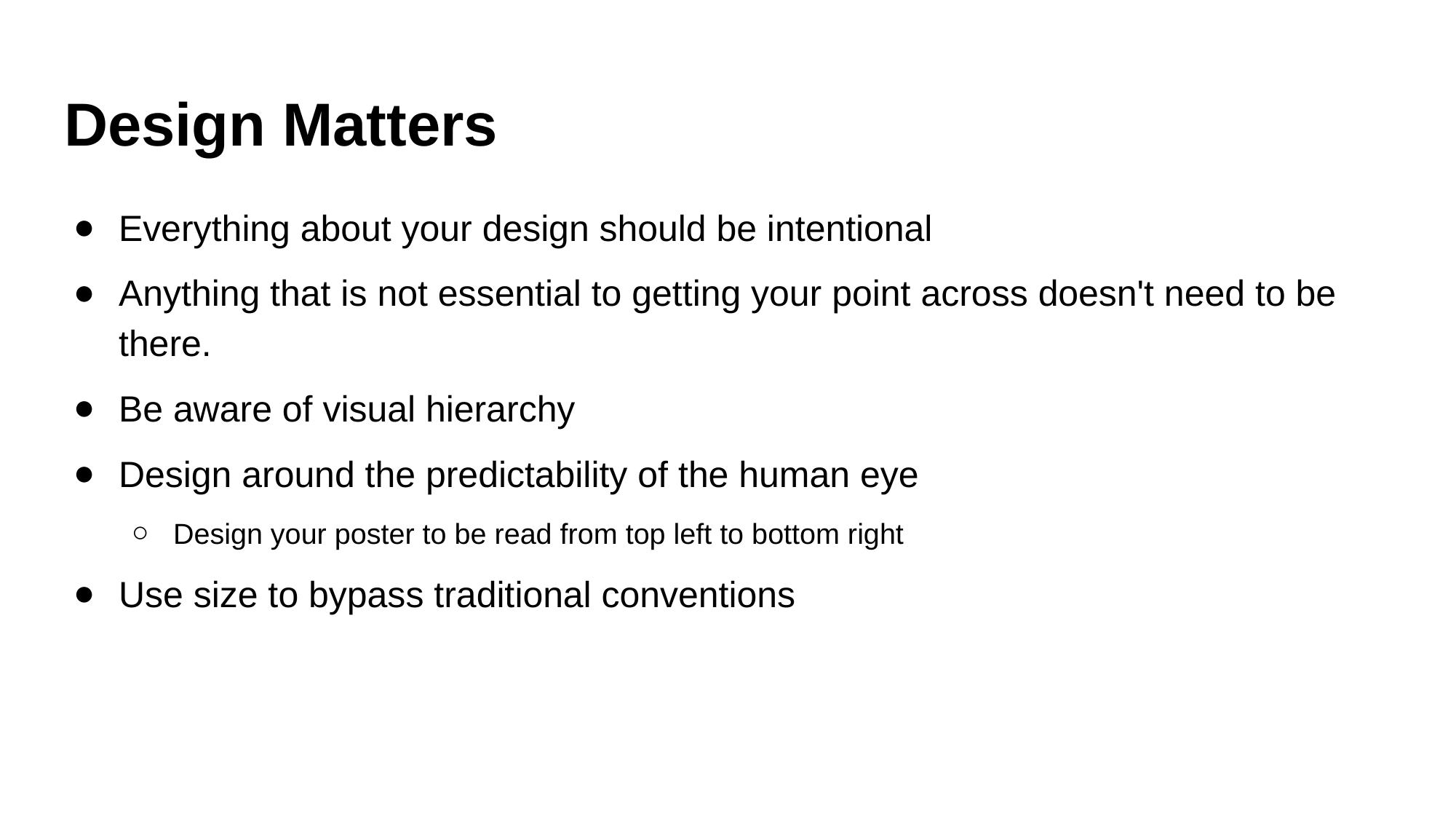

# Design Matters
Everything about your design should be intentional
Anything that is not essential to getting your point across doesn't need to be there.
Be aware of visual hierarchy
Design around the predictability of the human eye
Design your poster to be read from top left to bottom right
Use size to bypass traditional conventions